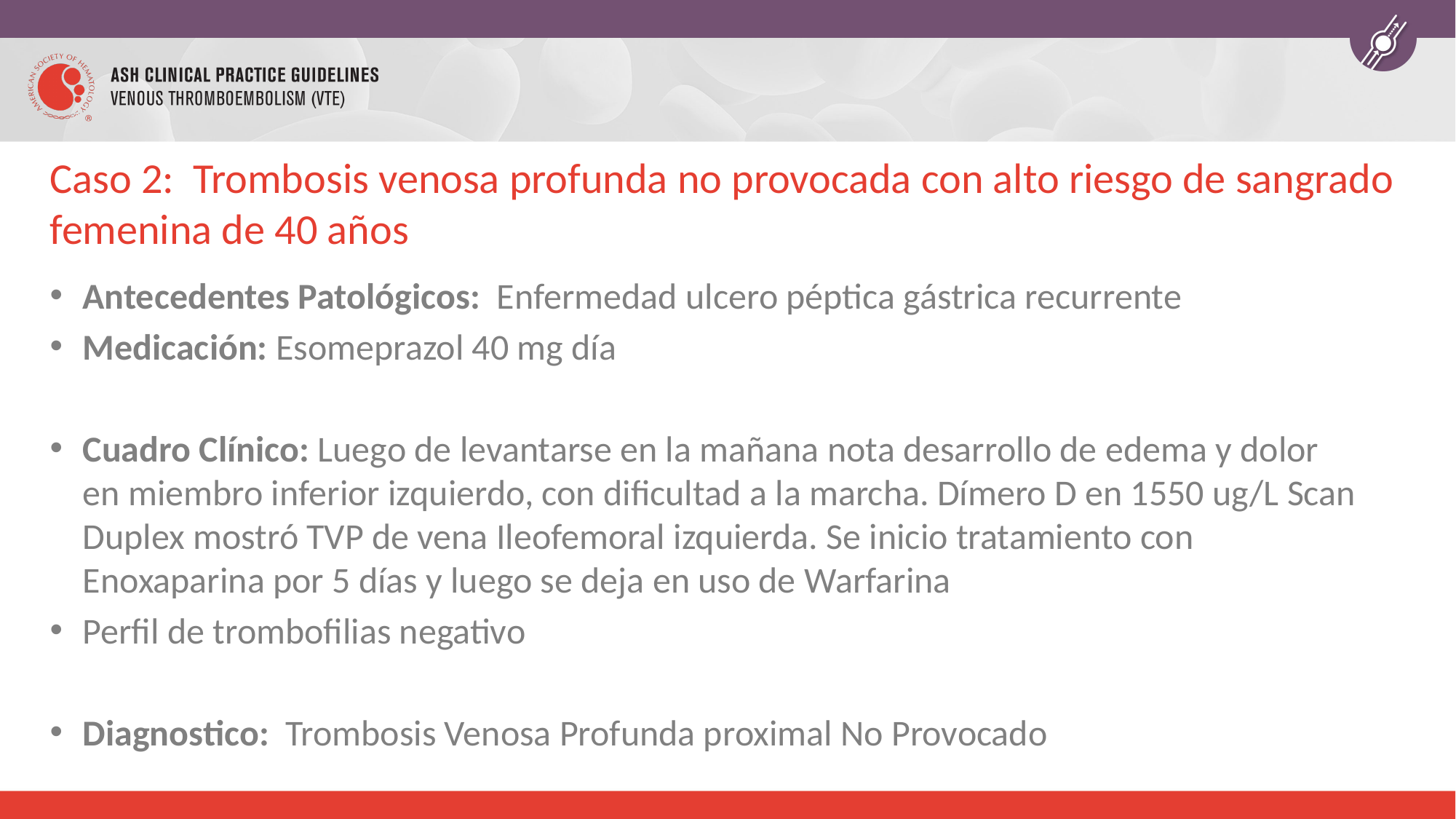

# Caso 2:  Trombosis venosa profunda no provocada con alto riesgo de sangrado femenina de 40 años
Antecedentes Patológicos:  Enfermedad ulcero péptica gástrica recurrente
Medicación: Esomeprazol 40 mg día

Cuadro Clínico: Luego de levantarse en la mañana nota desarrollo de edema y dolor en miembro inferior izquierdo, con dificultad a la marcha. Dímero D en 1550 ug/L Scan Duplex mostró TVP de vena Ileofemoral izquierda. Se inicio tratamiento con Enoxaparina por 5 días y luego se deja en uso de Warfarina
Perfil de trombofilias negativo

Diagnostico:  Trombosis Venosa Profunda proximal No Provocado